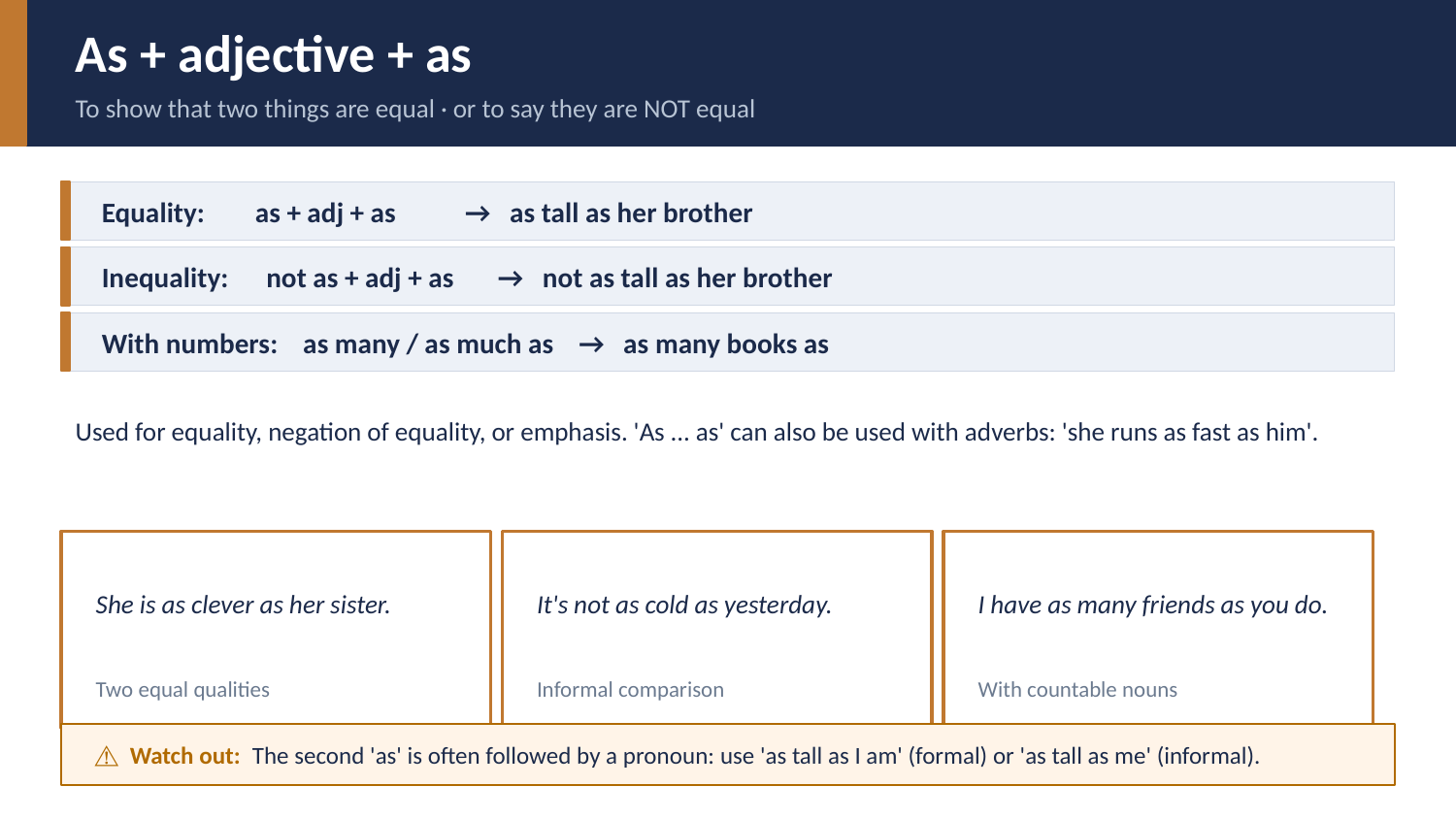

As + adjective + as
To show that two things are equal · or to say they are NOT equal

Equality:        as + adj + as           →   as tall as her brother

Inequality:      not as + adj + as       →   not as tall as her brother

With numbers:    as many / as much as    →   as many books as
Used for equality, negation of equality, or emphasis. 'As ... as' can also be used with adverbs: 'she runs as fast as him'.

She is as clever as her sister.
It's not as cold as yesterday.
I have as many friends as you do.
Two equal qualities
Informal comparison
With countable nouns

⚠  Watch out:  The second 'as' is often followed by a pronoun: use 'as tall as I am' (formal) or 'as tall as me' (informal).